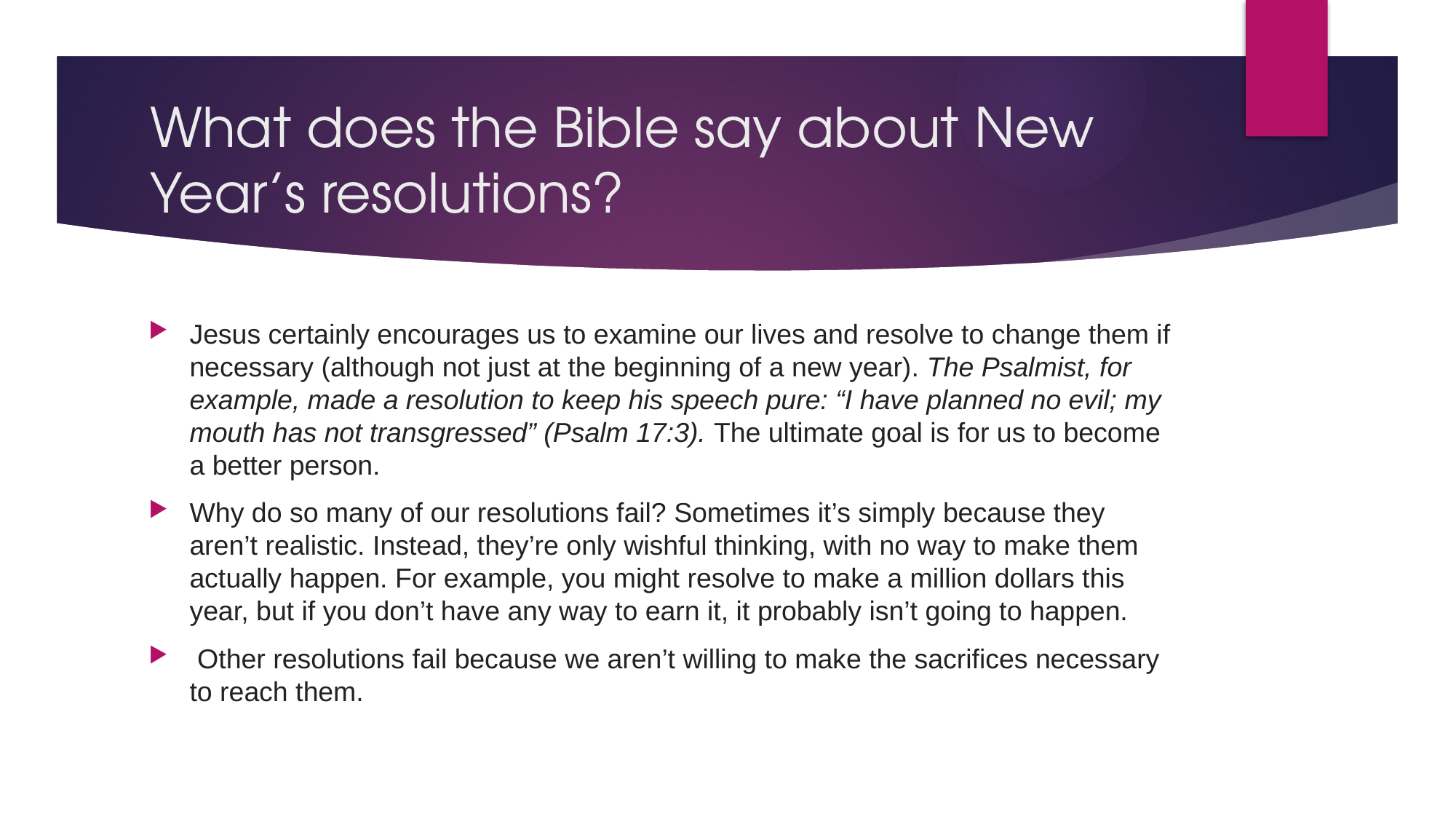

# What does the Bible say about New Year’s resolutions?
Jesus certainly encourages us to examine our lives and resolve to change them if necessary (although not just at the beginning of a new year). The Psalmist, for example, made a resolution to keep his speech pure: “I have planned no evil; my mouth has not transgressed” (Psalm 17:3). The ultimate goal is for us to become a better person.
Why do so many of our resolutions fail? Sometimes it’s simply because they aren’t realistic. Instead, they’re only wishful thinking, with no way to make them actually happen. For example, you might resolve to make a million dollars this year, but if you don’t have any way to earn it, it probably isn’t going to happen.
 Other resolutions fail because we aren’t willing to make the sacrifices necessary to reach them.